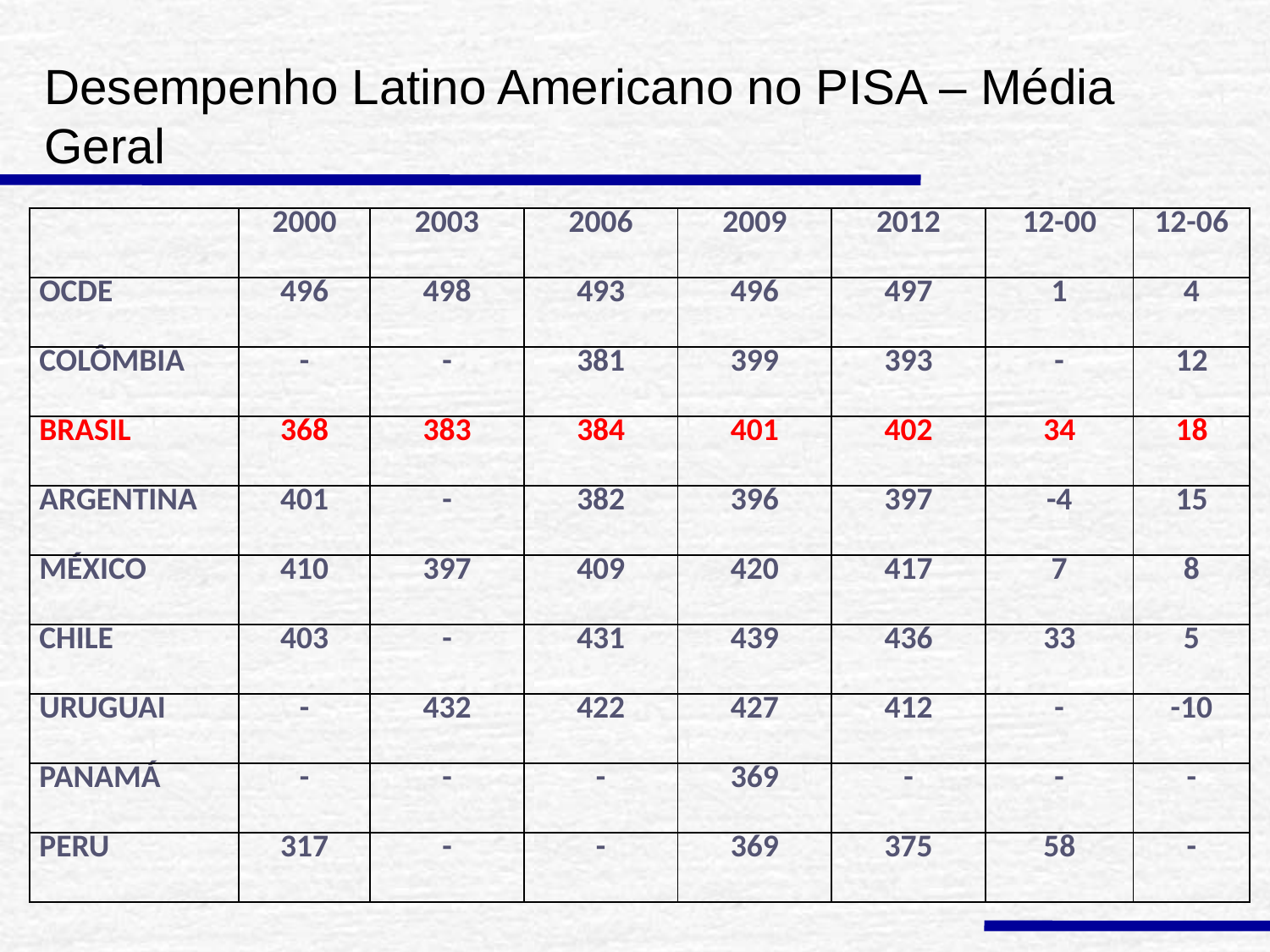

# Desempenho Latino Americano no PISA – Média Geral
|  | 2000 | 2003 | 2006 | 2009 | 2012 | 12-00 | 12-06 |
| --- | --- | --- | --- | --- | --- | --- | --- |
| OCDE | 496 | 498 | 493 | 496 | 497 | 1 | 4 |
| COLÔMBIA | - | - | 381 | 399 | 393 | - | 12 |
| BRASIL | 368 | 383 | 384 | 401 | 402 | 34 | 18 |
| ARGENTINA | 401 | - | 382 | 396 | 397 | -4 | 15 |
| MÉXICO | 410 | 397 | 409 | 420 | 417 | 7 | 8 |
| CHILE | 403 | - | 431 | 439 | 436 | 33 | 5 |
| URUGUAI | - | 432 | 422 | 427 | 412 | - | -10 |
| PANAMÁ | - | - | - | 369 | - | - | - |
| PERU | 317 | - | - | 369 | 375 | 58 | - |